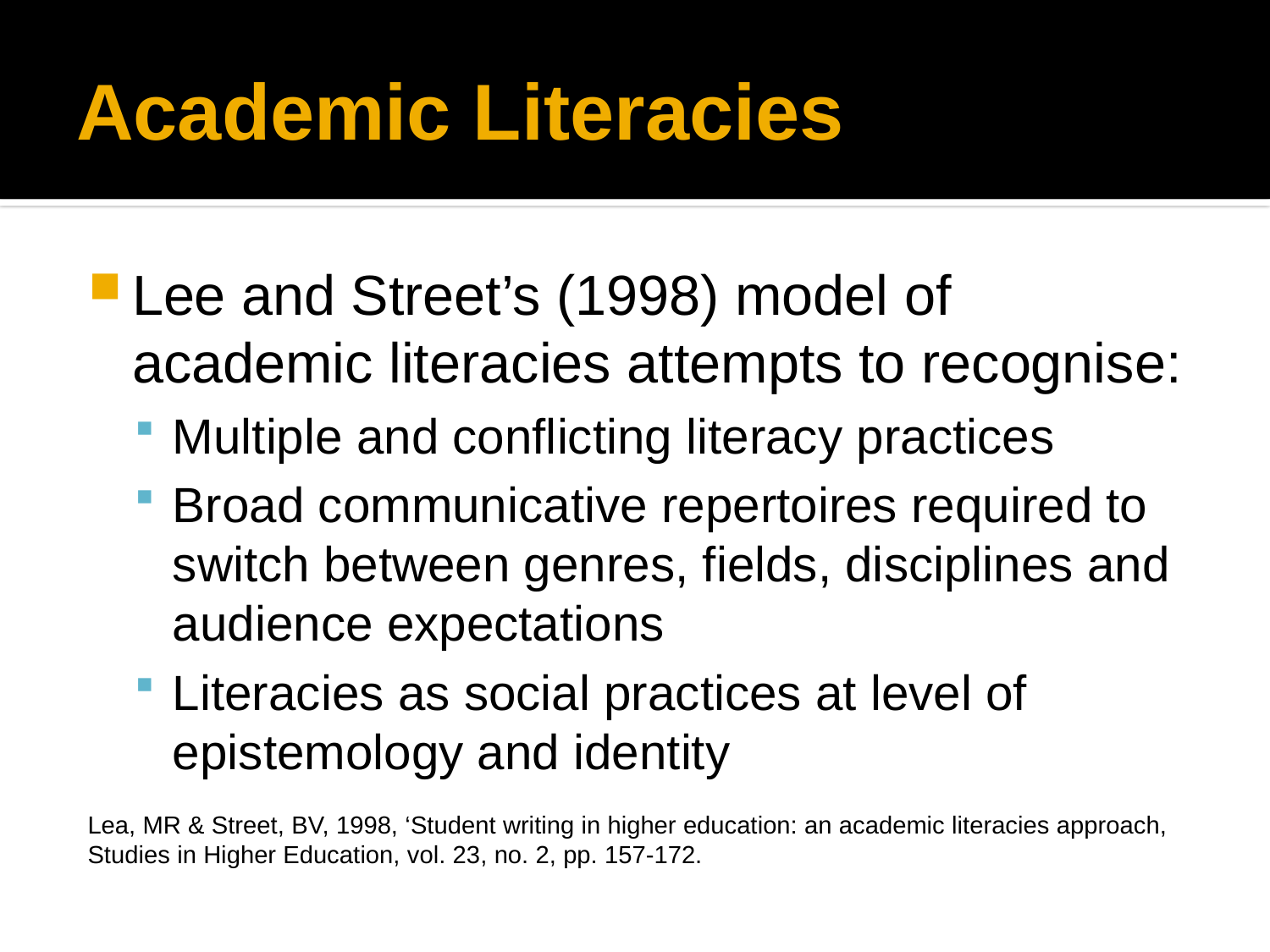

# Academic Literacies
Lee and Street’s (1998) model of academic literacies attempts to recognise:
Multiple and conflicting literacy practices
Broad communicative repertoires required to switch between genres, fields, disciplines and audience expectations
Literacies as social practices at level of epistemology and identity

Lea, MR & Street, BV, 1998, ‘Student writing in higher education: an academic literacies approach, Studies in Higher Education, vol. 23, no. 2, pp. 157-172.